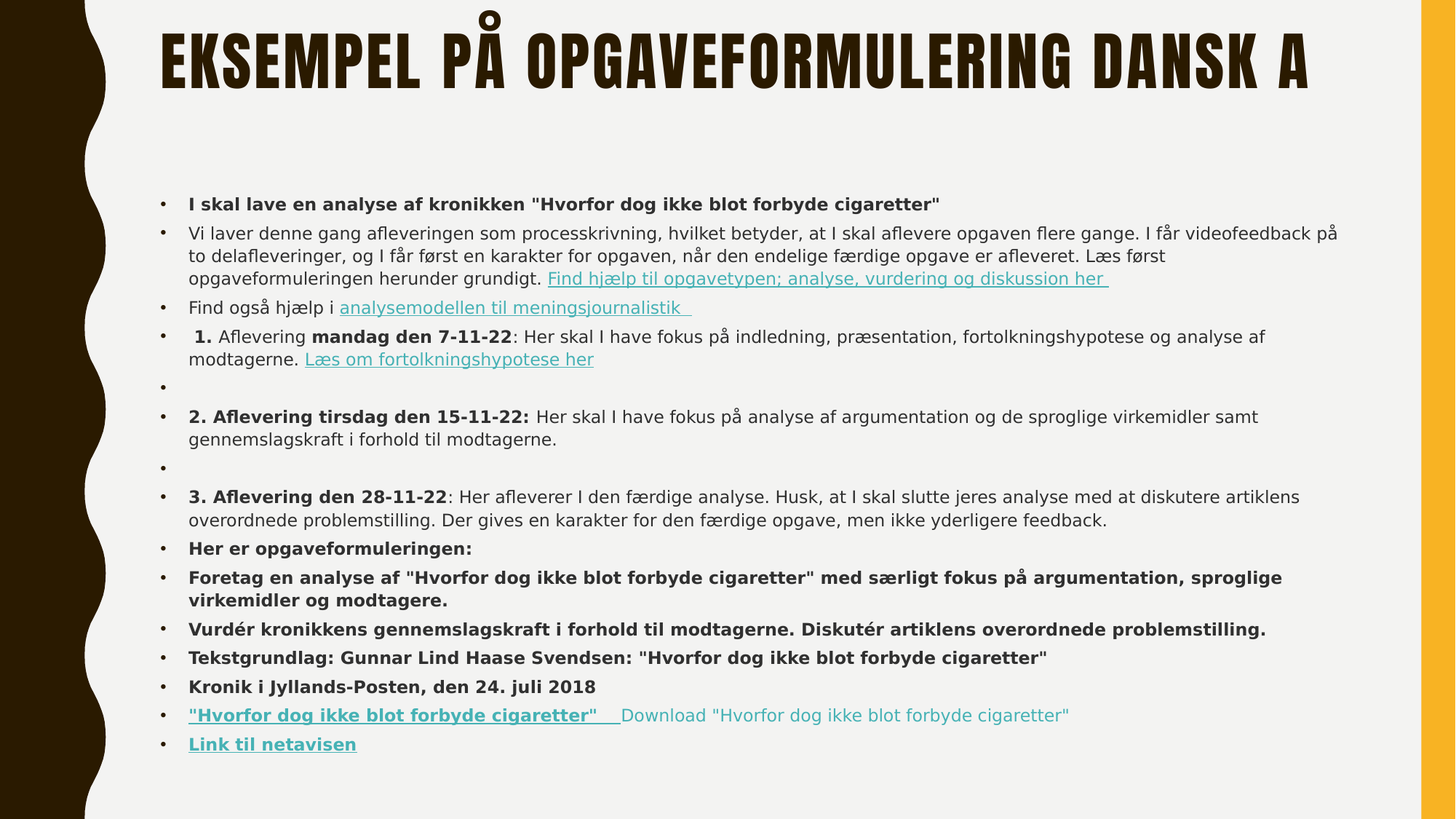

# Eksempel på opgaveformulering dansk A
I skal lave en analyse af kronikken "Hvorfor dog ikke blot forbyde cigaretter"
Vi laver denne gang afleveringen som processkrivning, hvilket betyder, at I skal aflevere opgaven flere gange. I får videofeedback på to delafleveringer, og I får først en karakter for opgaven, når den endelige færdige opgave er afleveret. Læs først opgaveformuleringen herunder grundigt. Find hjælp til opgavetypen; analyse, vurdering og diskussion her
Find også hjælp i analysemodellen til meningsjournalistik
 1. Aflevering mandag den 7-11-22: Her skal I have fokus på indledning, præsentation, fortolkningshypotese og analyse af modtagerne. Læs om fortolkningshypotese her

2. Aflevering tirsdag den 15-11-22: Her skal I have fokus på analyse af argumentation og de sproglige virkemidler samt gennemslagskraft i forhold til modtagerne.

3. Aflevering den 28-11-22: Her afleverer I den færdige analyse. Husk, at I skal slutte jeres analyse med at diskutere artiklens overordnede problemstilling. Der gives en karakter for den færdige opgave, men ikke yderligere feedback.
Her er opgaveformuleringen:
Foretag en analyse af "Hvorfor dog ikke blot forbyde cigaretter" med særligt fokus på argumentation, sproglige virkemidler og modtagere.
Vurdér kronikkens gennemslagskraft i forhold til modtagerne. Diskutér artiklens overordnede problemstilling.
Tekstgrundlag: Gunnar Lind Haase Svendsen: "Hvorfor dog ikke blot forbyde cigaretter"
Kronik i Jyllands-Posten, den 24. juli 2018
"Hvorfor dog ikke blot forbyde cigaretter"    Download "Hvorfor dog ikke blot forbyde cigaretter"
Link til netavisen